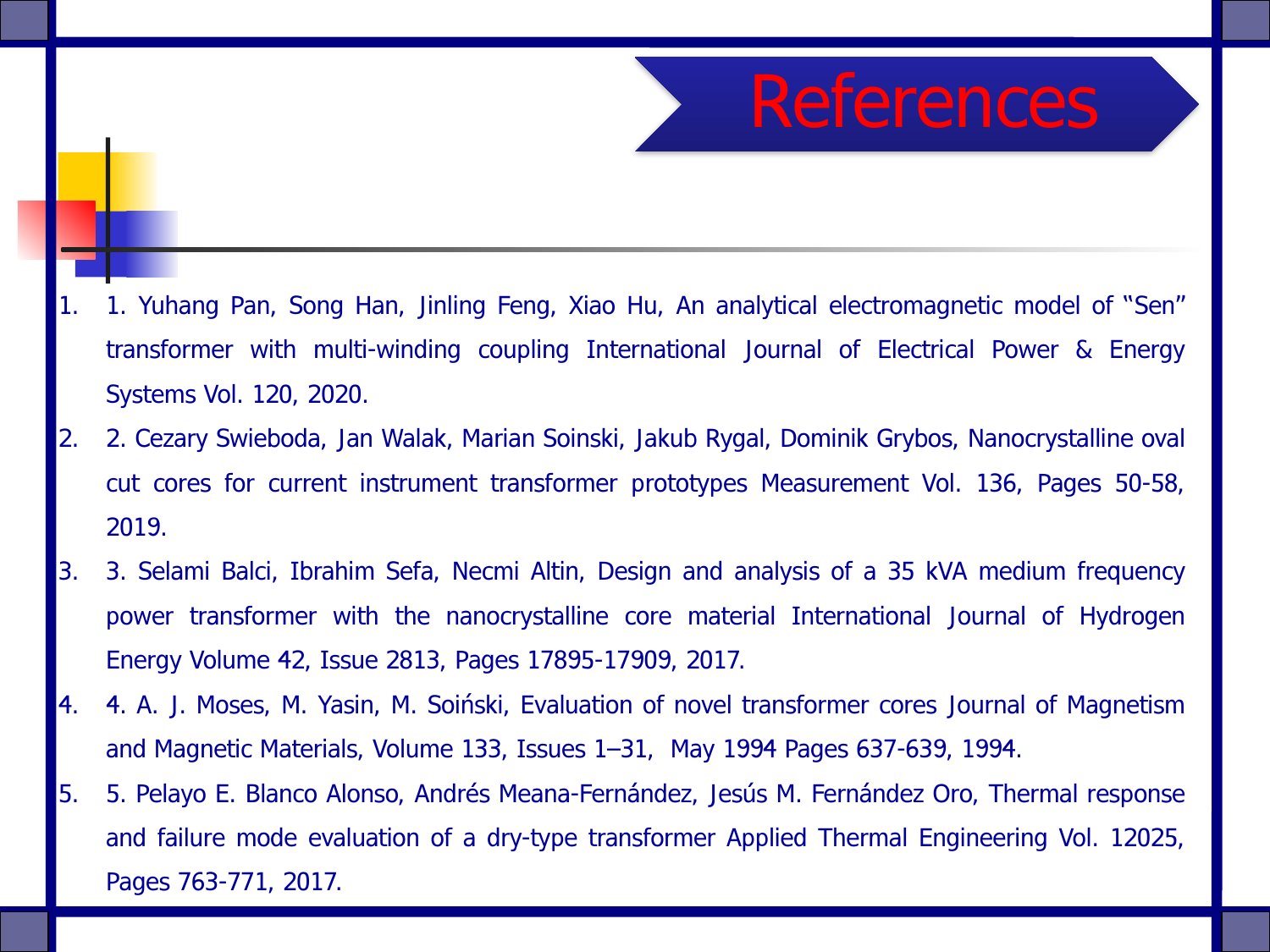

References
1. Yuhang Pan, Song Han, Jinling Feng, Xiao Hu, An analytical electromagnetic model of “Sen” transformer with multi-winding coupling International Journal of Electrical Power & Energy Systems Vol. 120, 2020.
2. Cezary Swieboda, Jan Walak, Marian Soinski, Jakub Rygal, Dominik Grybos, Nanocrystalline oval cut cores for current instrument transformer prototypes Measurement Vol. 136, Pages 50-58, 2019.
3. Selami Balci, Ibrahim Sefa, Necmi Altin, Design and analysis of a 35 kVA medium frequency power transformer with the nanocrystalline core material International Journal of Hydrogen Energy Volume 42, Issue 2813, Pages 17895-17909, 2017.
4. A. J. Moses, M. Yasin, M. Soiński, Evaluation of novel transformer cores Journal of Magnetism and Magnetic Materials, Volume 133, Issues 1–31,  May 1994 Pages 637-639, 1994.
5. Pelayo E. Blanco Alonso, Andrés Meana-Fernández, Jesús M. Fernández Oro, Thermal response and failure mode evaluation of a dry-type transformer Applied Thermal Engineering Vol. 12025, Pages 763-771, 2017.